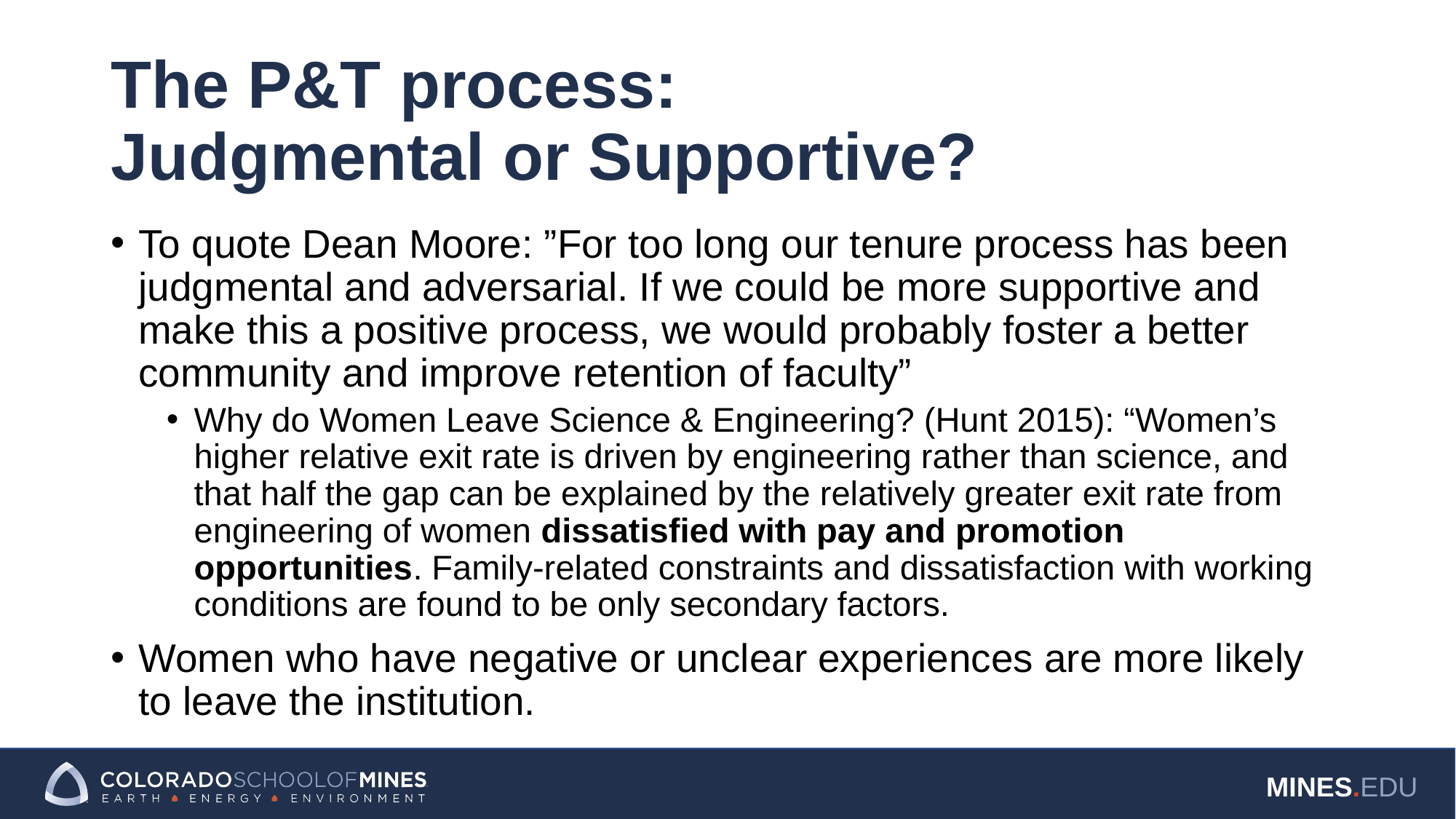

# The P&T process: Judgmental or Supportive?
To quote Dean Moore: ”For too long our tenure process has been judgmental and adversarial. If we could be more supportive and make this a positive process, we would probably foster a better community and improve retention of faculty”
Why do Women Leave Science & Engineering? (Hunt 2015): “Women’s higher relative exit rate is driven by engineering rather than science, and that half the gap can be explained by the relatively greater exit rate from engineering of women dissatisfied with pay and promotion opportunities. Family-related constraints and dissatisfaction with working conditions are found to be only secondary factors.
Women who have negative or unclear experiences are more likely to leave the institution.